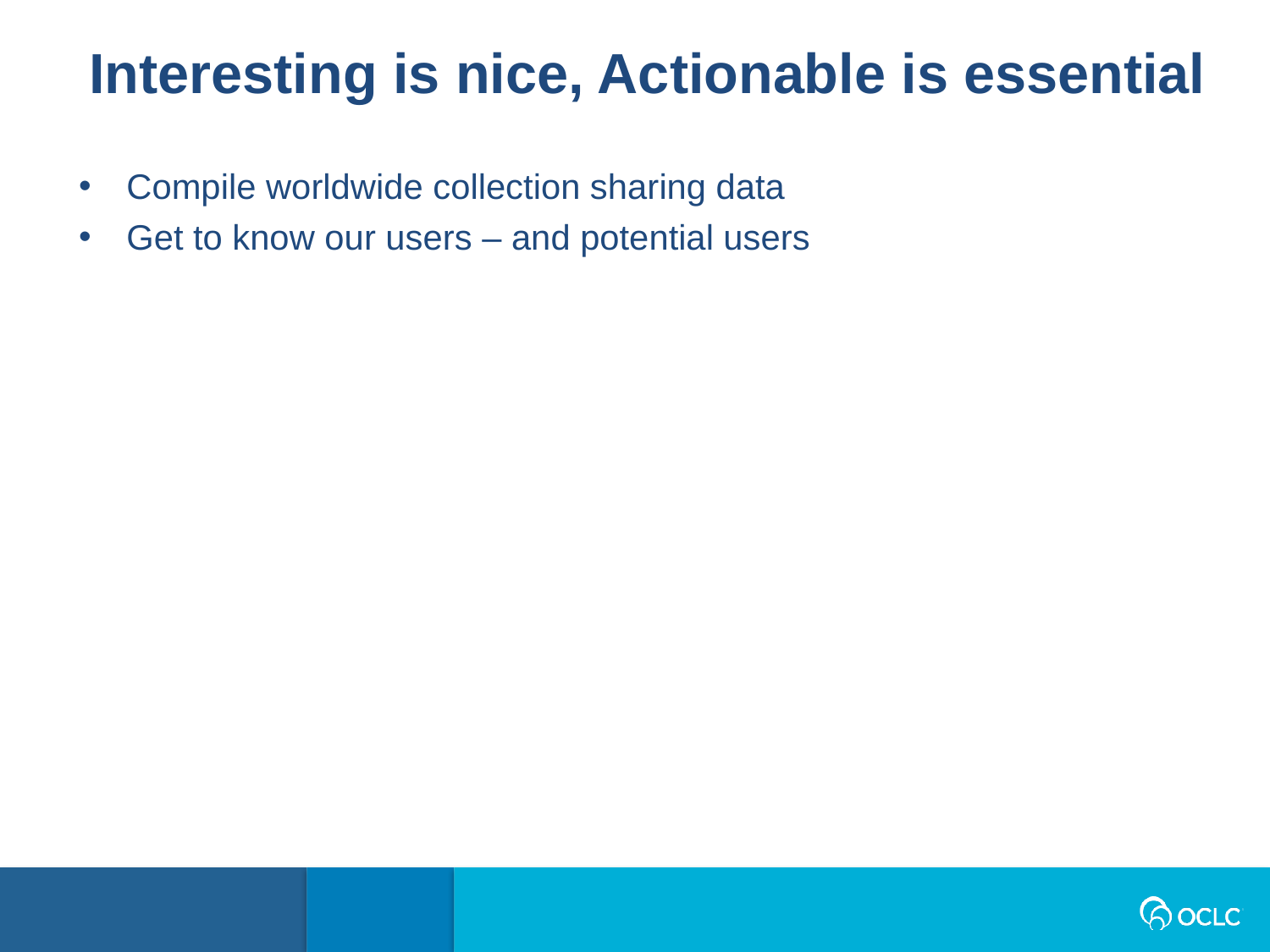

Interesting is nice, Actionable is essential

Compile worldwide collection sharing data
Get to know our users – and potential users